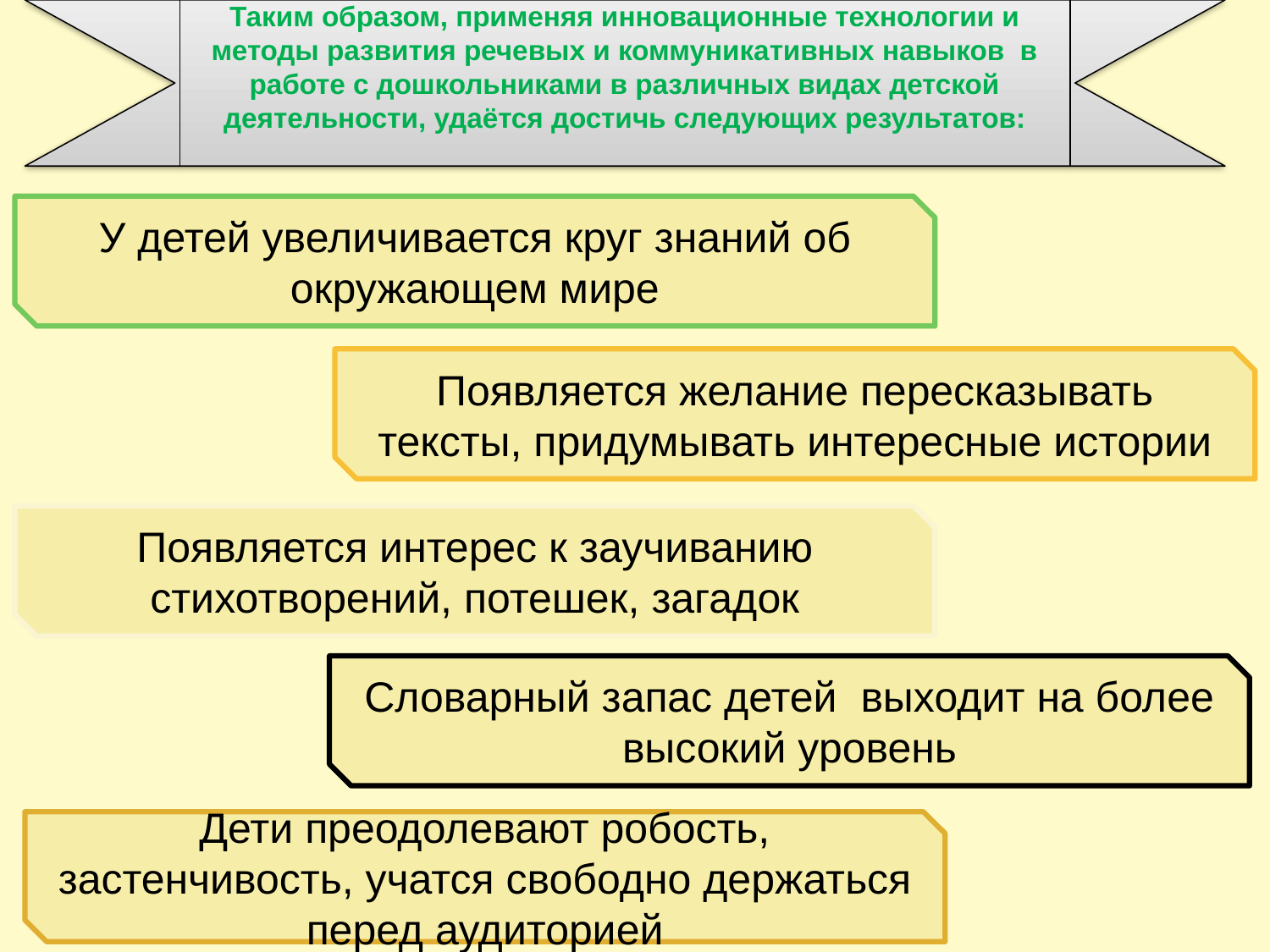

Таким образом, применяя инновационные технологии и методы развития речевых и коммуникативных навыков  в работе с дошкольниками в различных видах детской деятельности, удаётся достичь следующих результатов:

У детей увеличивается круг знаний об окружающем мире
Появляется желание пересказывать тексты, придумывать интересные истории
Появляется интерес к заучиванию стихотворений, потешек, загадок
Словарный запас детей  выходит на более высокий уровень
Дети преодолевают робость, застенчивость, учатся свободно держаться перед аудиторией